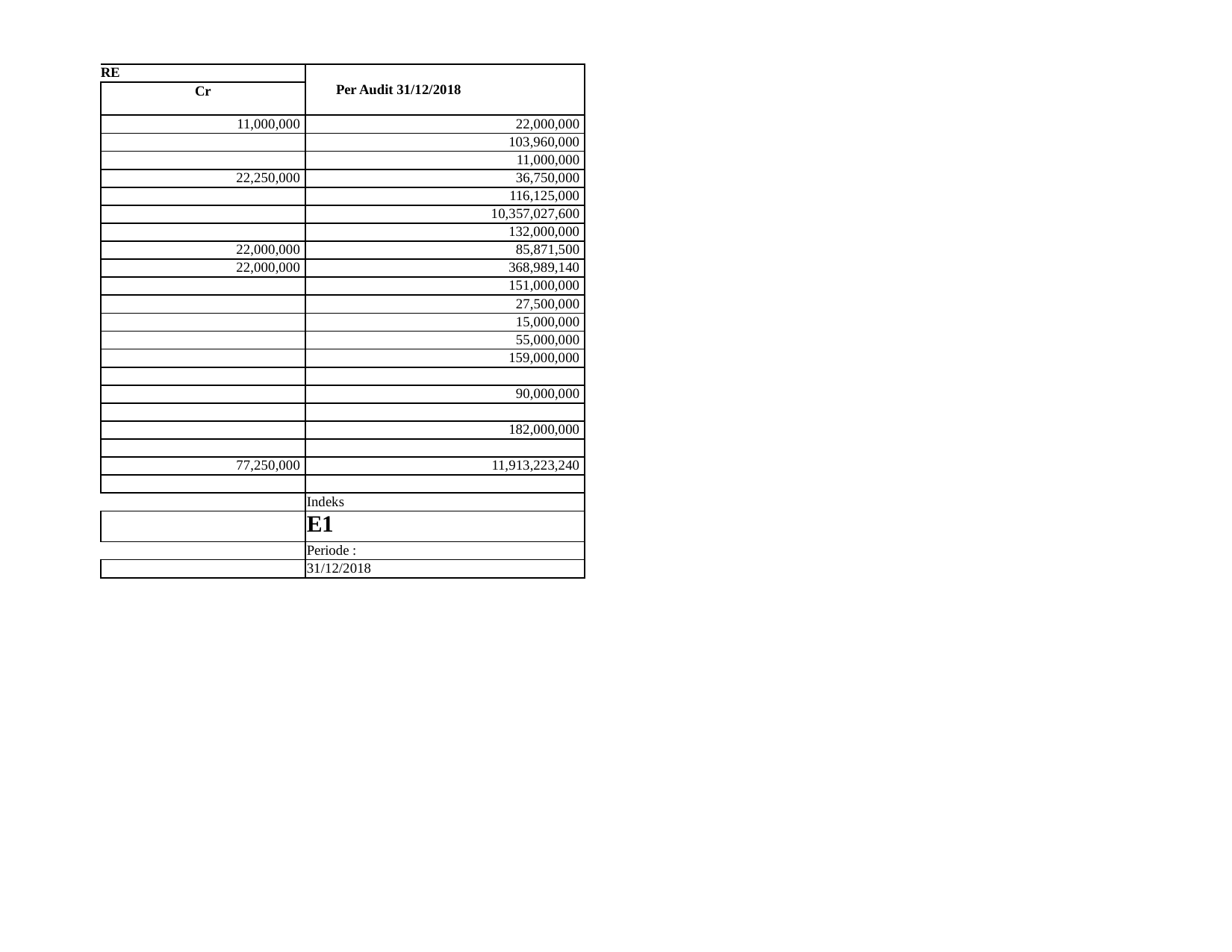

| RE | Per Audit 31/12/2018 |
| --- | --- |
| Cr |  |
| 11,000,000 | 22,000,000 |
|  | 103,960,000 |
|  | 11,000,000 |
| 22,250,000 | 36,750,000 |
|  | 116,125,000 |
|  | 10,357,027,600 |
|  | 132,000,000 |
| 22,000,000 | 85,871,500 |
| 22,000,000 | 368,989,140 |
|  | 151,000,000 |
|  | 27,500,000 |
|  | 15,000,000 |
|  | 55,000,000 |
|  | 159,000,000 |
|  |  |
|  | 90,000,000 |
|  |  |
|  | 182,000,000 |
|  |  |
| 77,250,000 | 11,913,223,240 |
|  |  |
|  | Indeks |
|  | E1 |
|  | Periode : |
|  | 31/12/2018 |